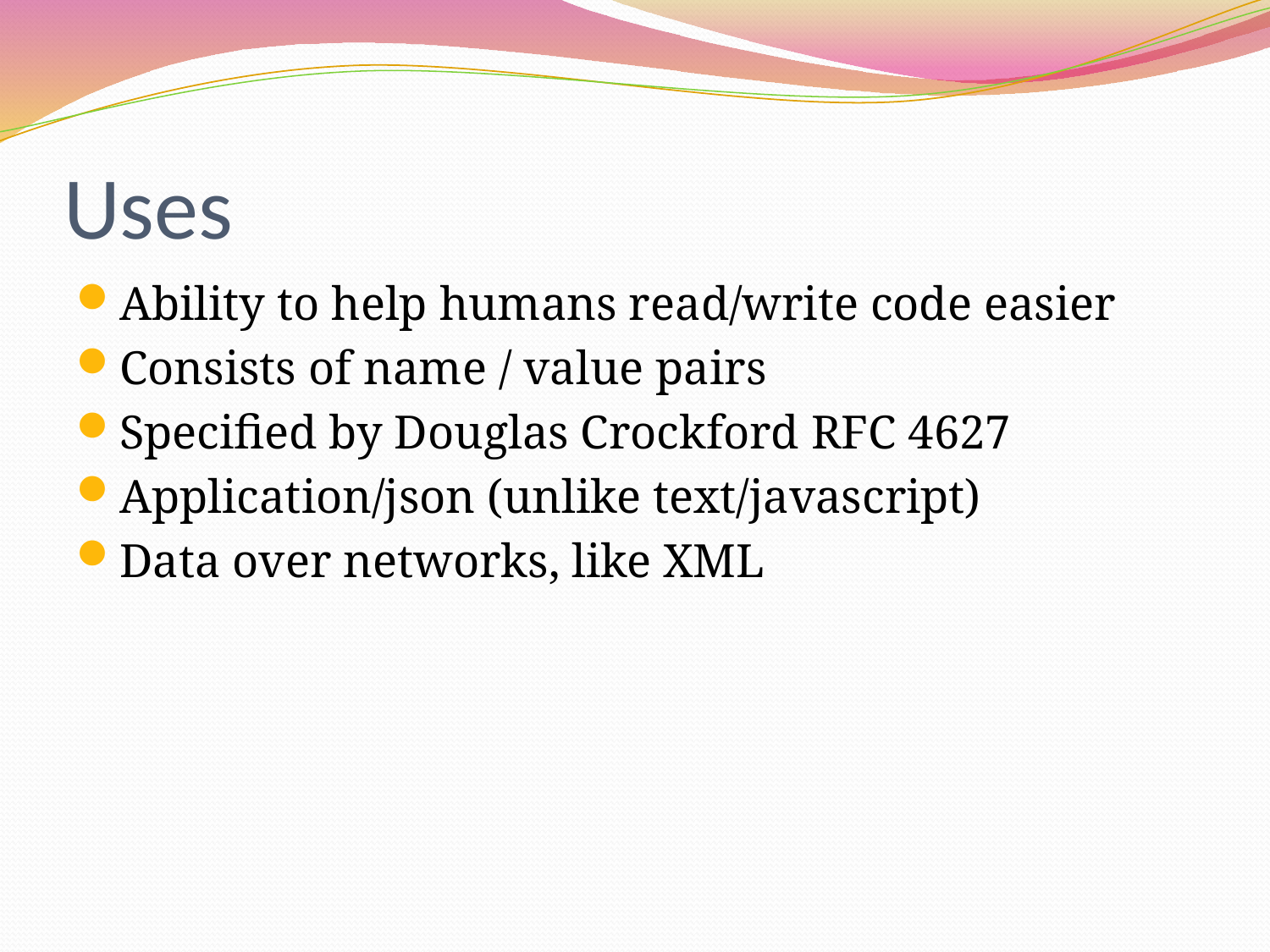

# Uses
Ability to help humans read/write code easier
Consists of name / value pairs
Specified by Douglas Crockford RFC 4627
Application/json (unlike text/javascript)
Data over networks, like XML